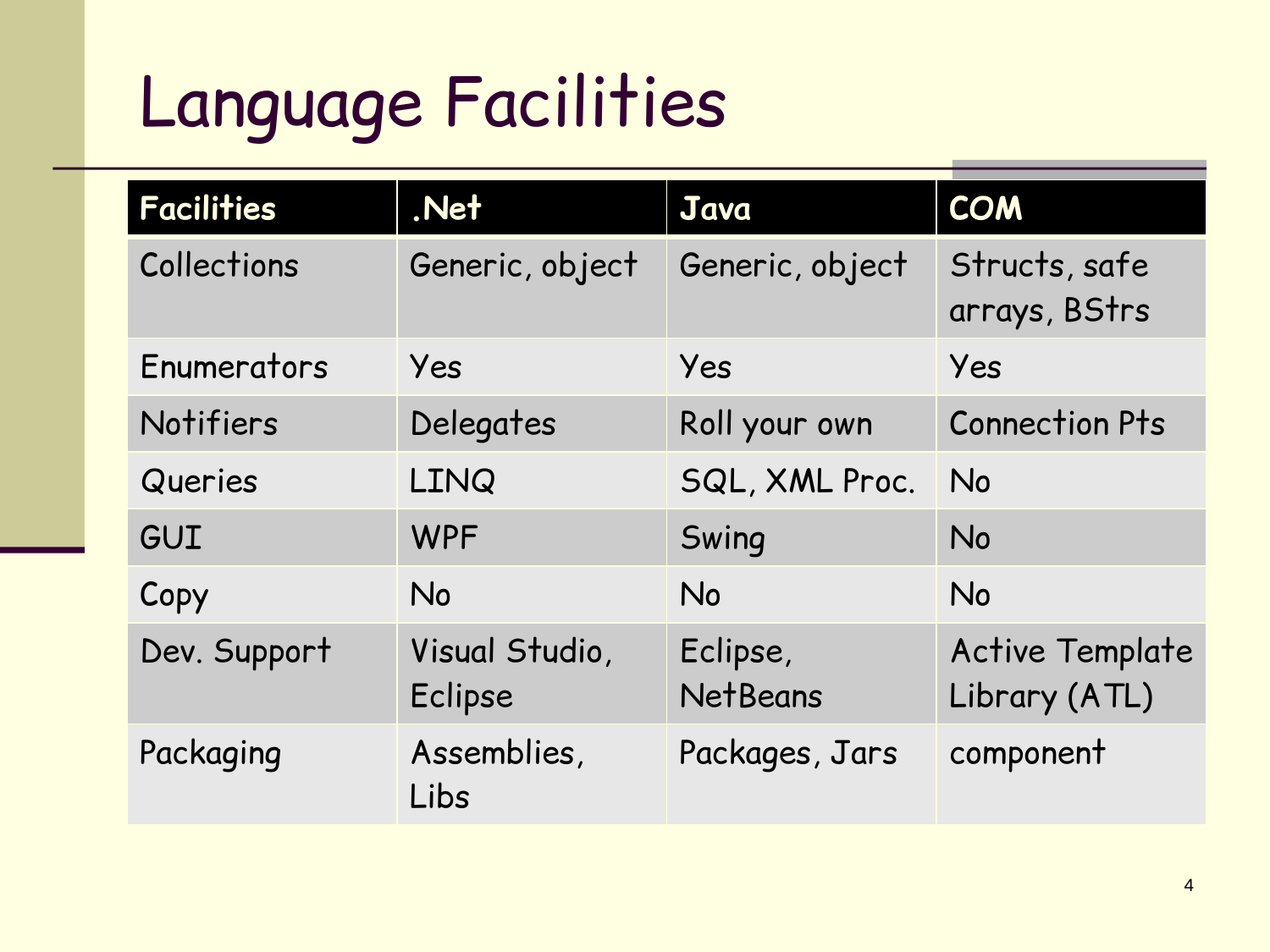

# Language Facilities
| Facilities | .Net | Java | COM |
| --- | --- | --- | --- |
| Collections | Generic, object | Generic, object | Structs, safe arrays, BStrs |
| Enumerators | Yes | Yes | Yes |
| Notifiers | Delegates | Roll your own | Connection Pts |
| Queries | LINQ | SQL, XML Proc. | No |
| GUI | WPF | Swing | No |
| Copy | No | No | No |
| Dev. Support | Visual Studio, Eclipse | Eclipse, NetBeans | Active Template Library (ATL) |
| Packaging | Assemblies, Libs | Packages, Jars | component |
4